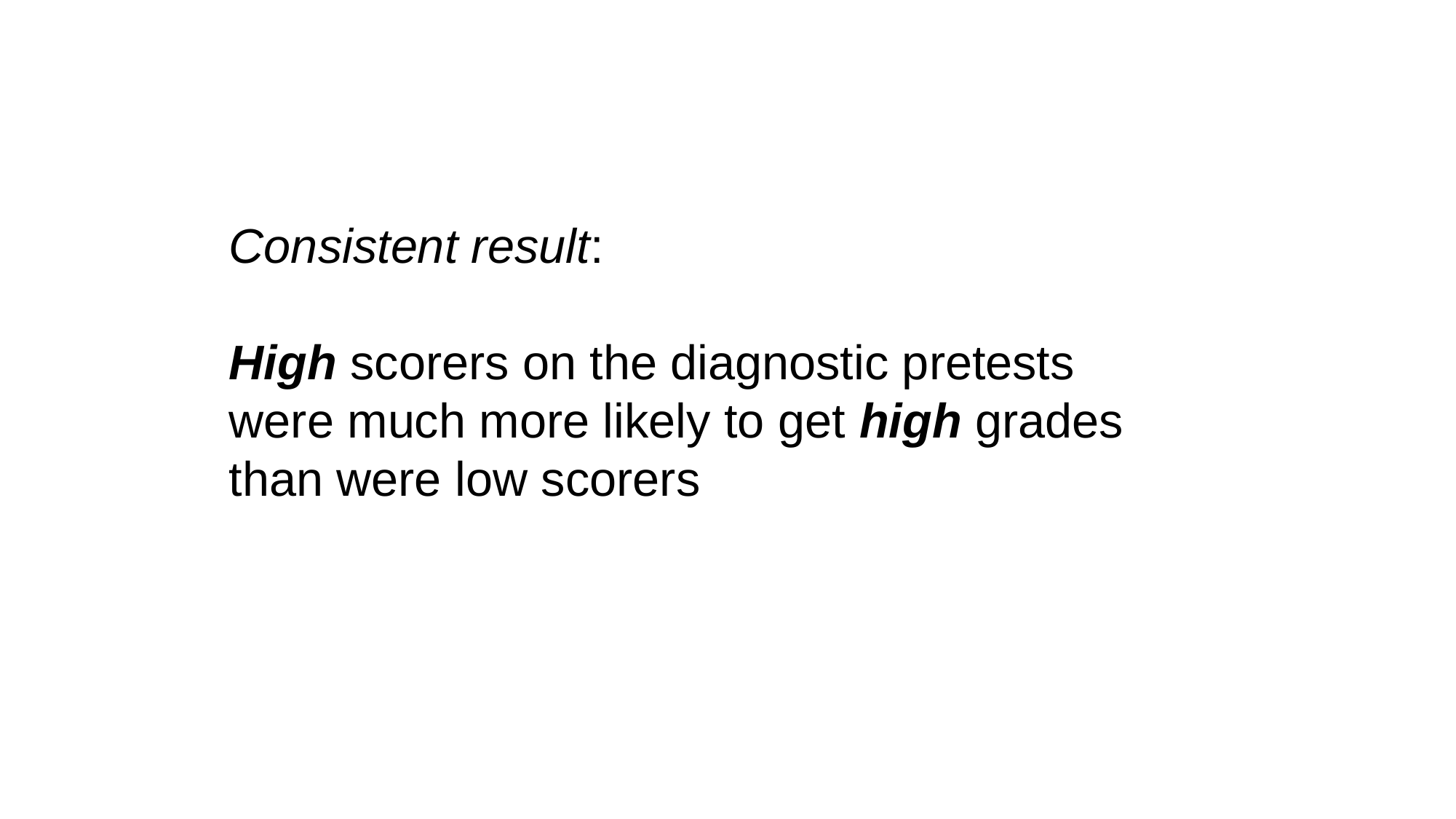

Consistent result:

High scorers on the diagnostic pretests were much more likely to get high grades than were low scorers